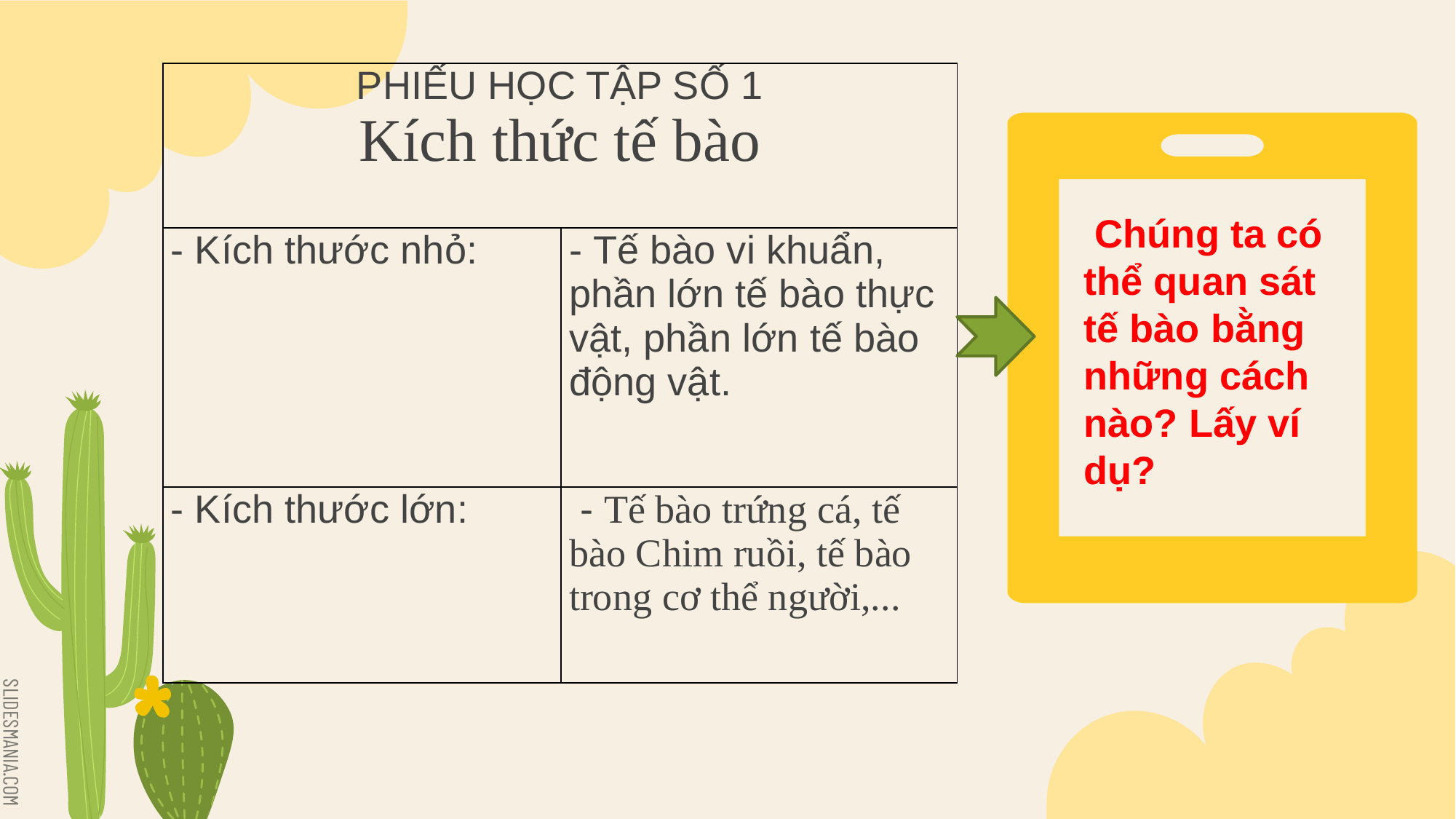

| PHIẾU HỌC TẬP SỐ 1 Kích thức tế bào |  |
| --- | --- |
| - Kích thước nhỏ: | - Tế bào vi khuẩn, phần lớn tế bào thực vật, phần lớn tế bào động vật. |
| - Kích thước lớn: | - Tế bào trứng cá, tế bào Chim ruồi, tế bào trong cơ thể người,... |

 Chúng ta có thể quan sát tế bào bằng những cách nào? Lấy ví dụ?